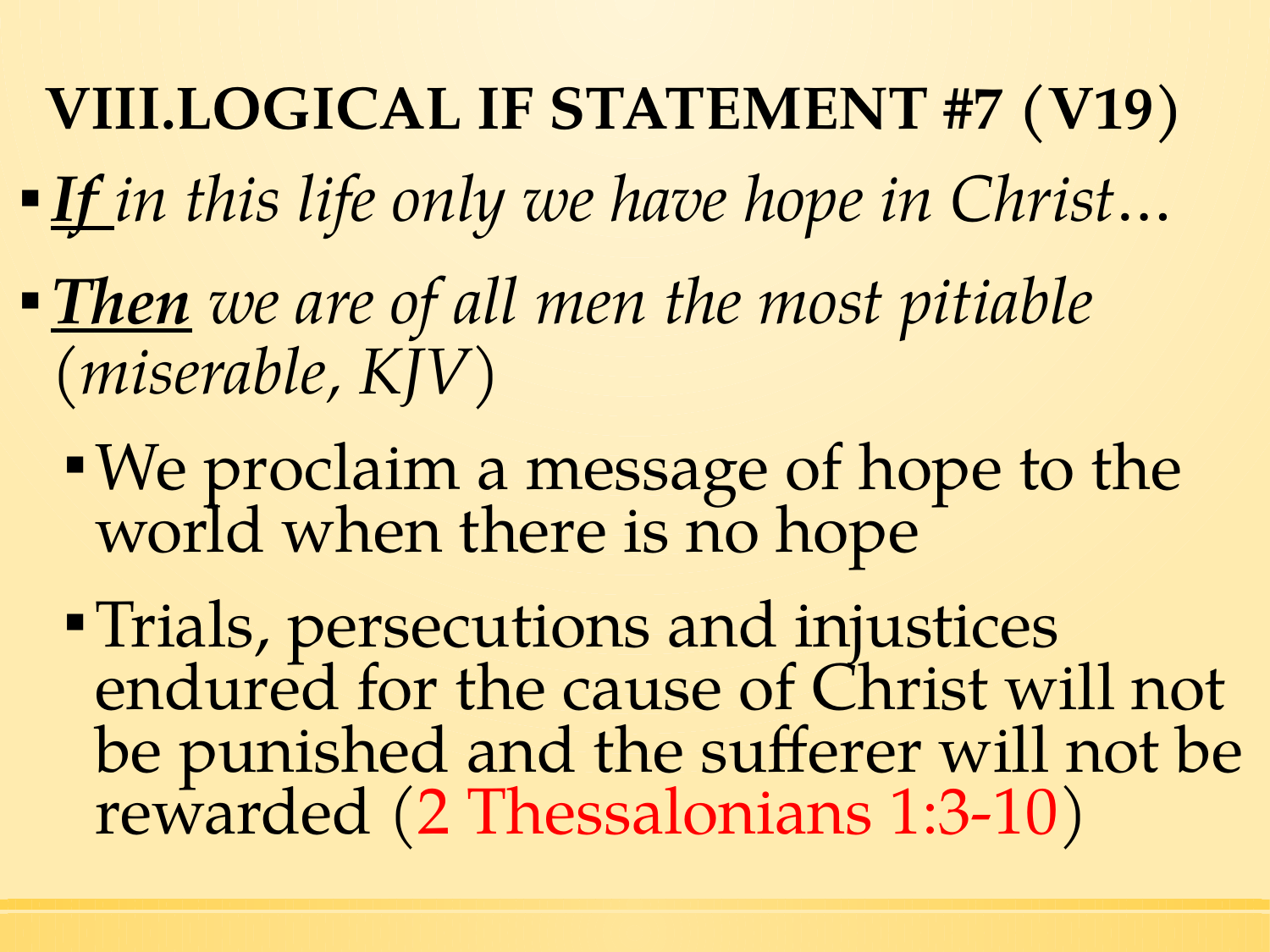

# LOGICAL IF STATEMENT #7 (V19)
If in this life only we have hope in Christ…
Then we are of all men the most pitiable (miserable, KJV)
We proclaim a message of hope to the world when there is no hope
Trials, persecutions and injustices endured for the cause of Christ will not be punished and the sufferer will not be rewarded (2 Thessalonians 1:3-10)